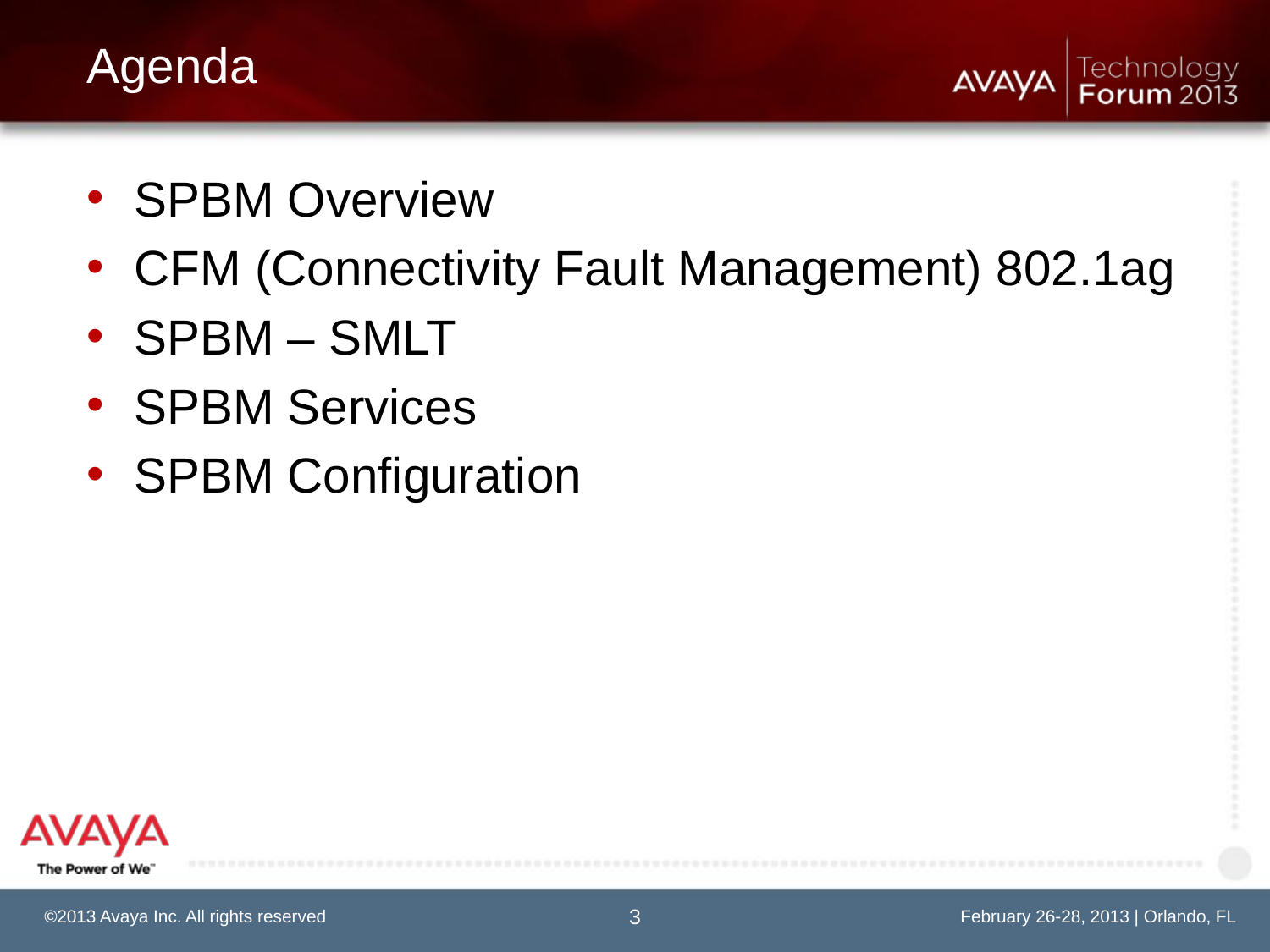

# Agenda
SPBM Overview
CFM (Connectivity Fault Management) 802.1ag
SPBM – SMLT
SPBM Services
SPBM Configuration

3